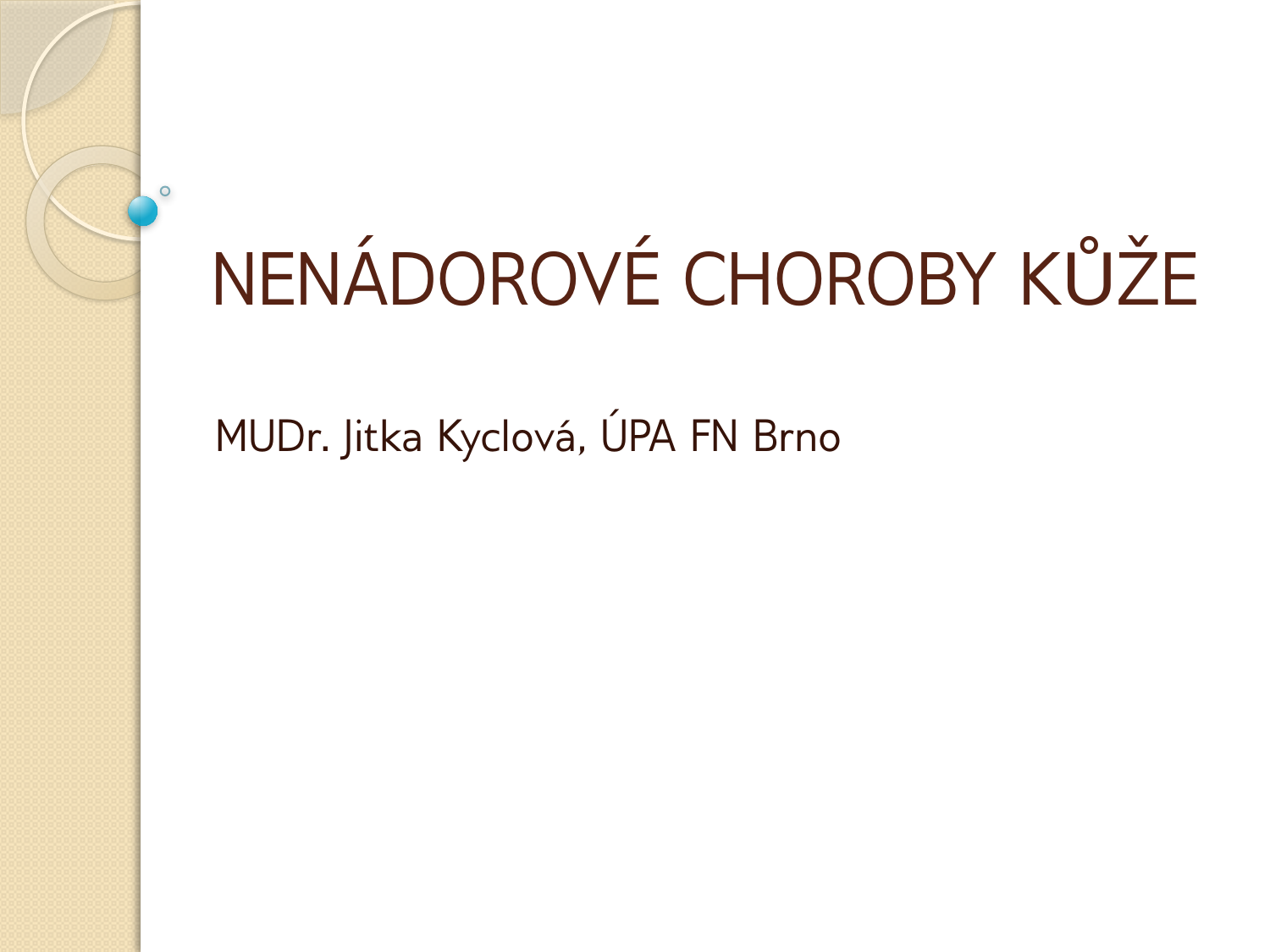

# NENÁDOROVÉ CHOROBY KŮŽE
MUDr. Jitka Kyclová, ÚPA FN Brno